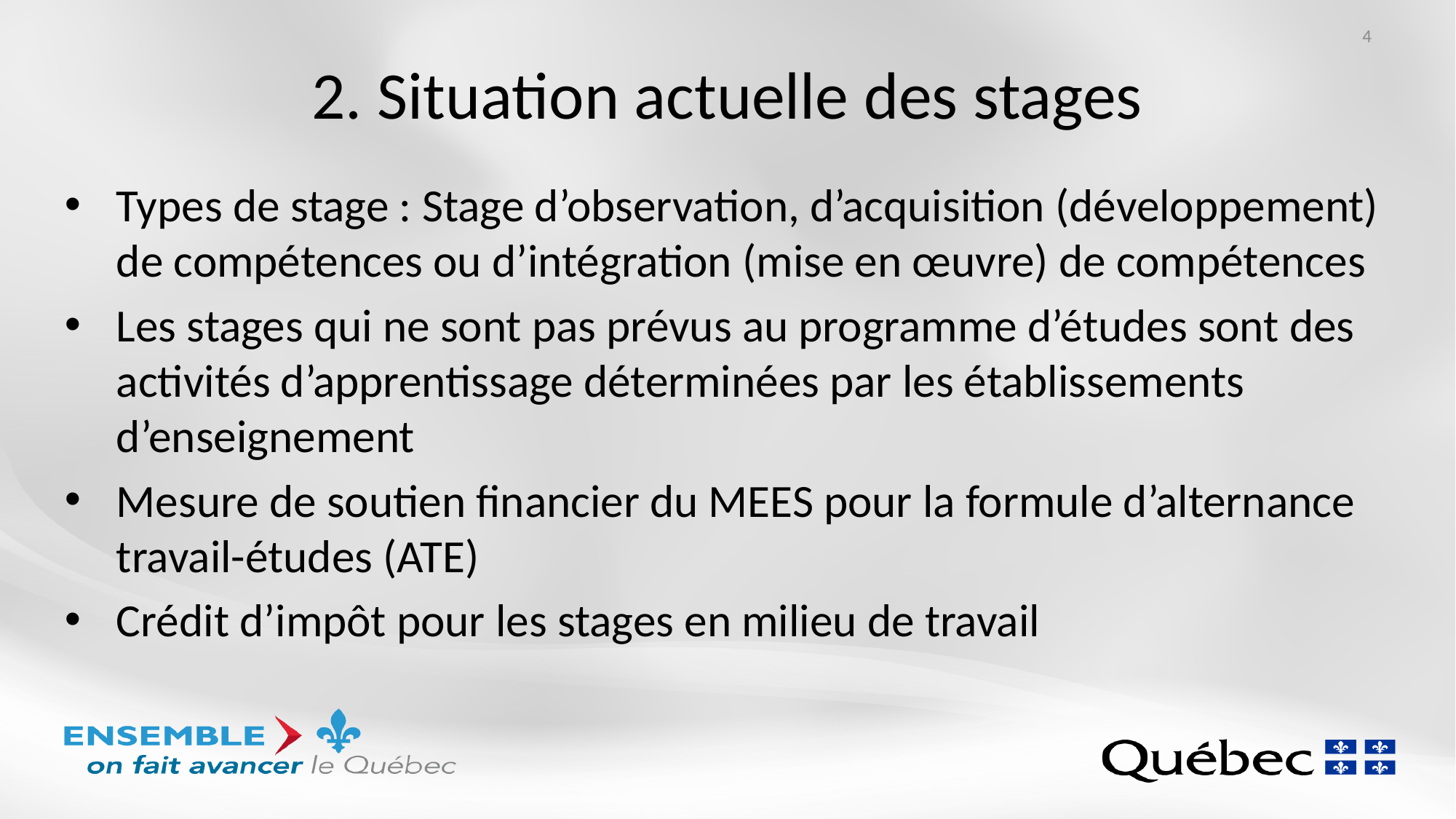

4
# 2. Situation actuelle des stages
Types de stage : Stage d’observation, d’acquisition (développement) de compétences ou d’intégration (mise en œuvre) de compétences
Les stages qui ne sont pas prévus au programme d’études sont des activités d’apprentissage déterminées par les établissements d’enseignement
Mesure de soutien financier du MEES pour la formule d’alternance travail-études (ATE)
Crédit d’impôt pour les stages en milieu de travail